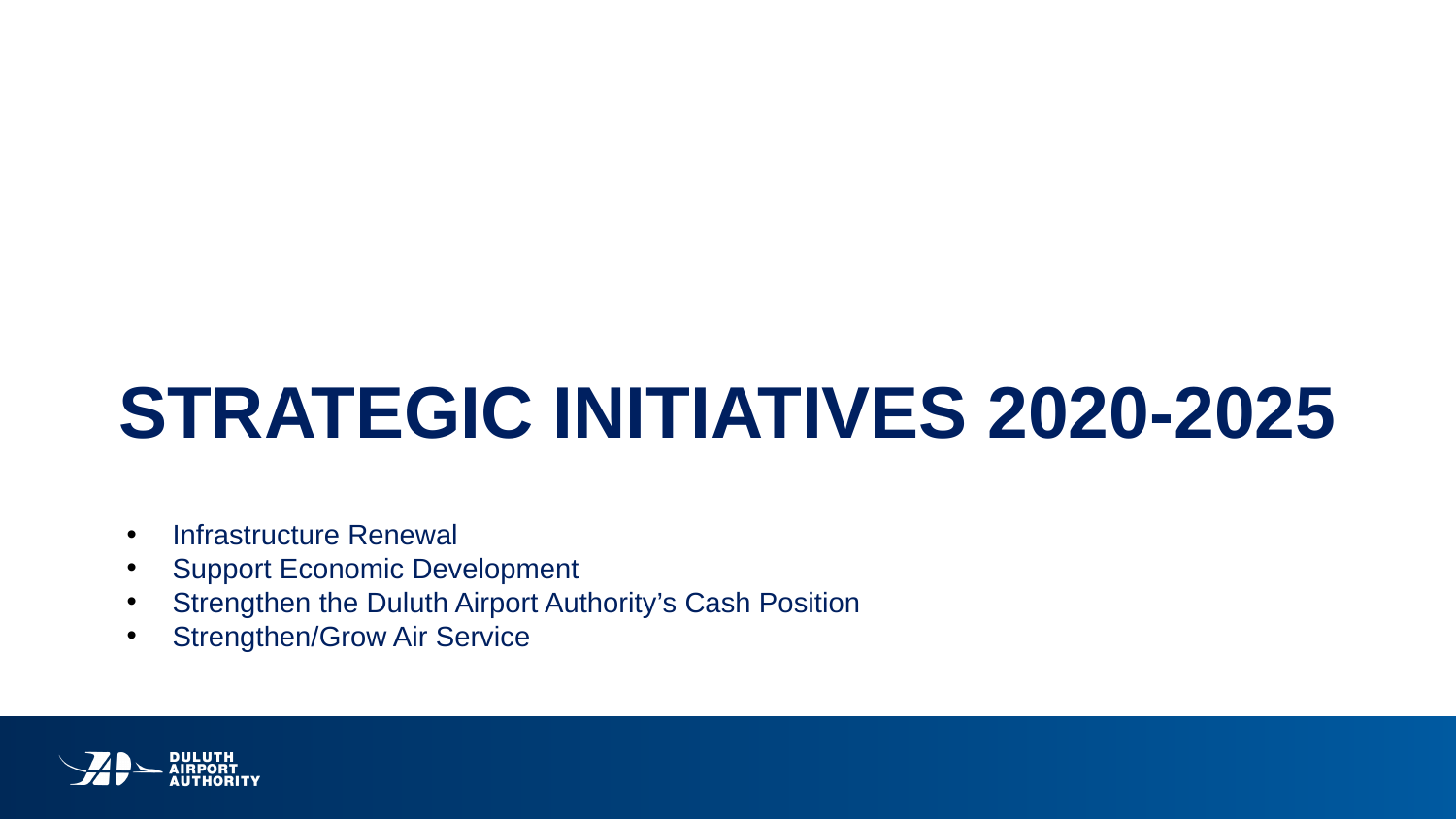

# STRATEGIC INITIATIVES 2020-2025
Infrastructure Renewal
Support Economic Development
Strengthen the Duluth Airport Authority’s Cash Position
Strengthen/Grow Air Service